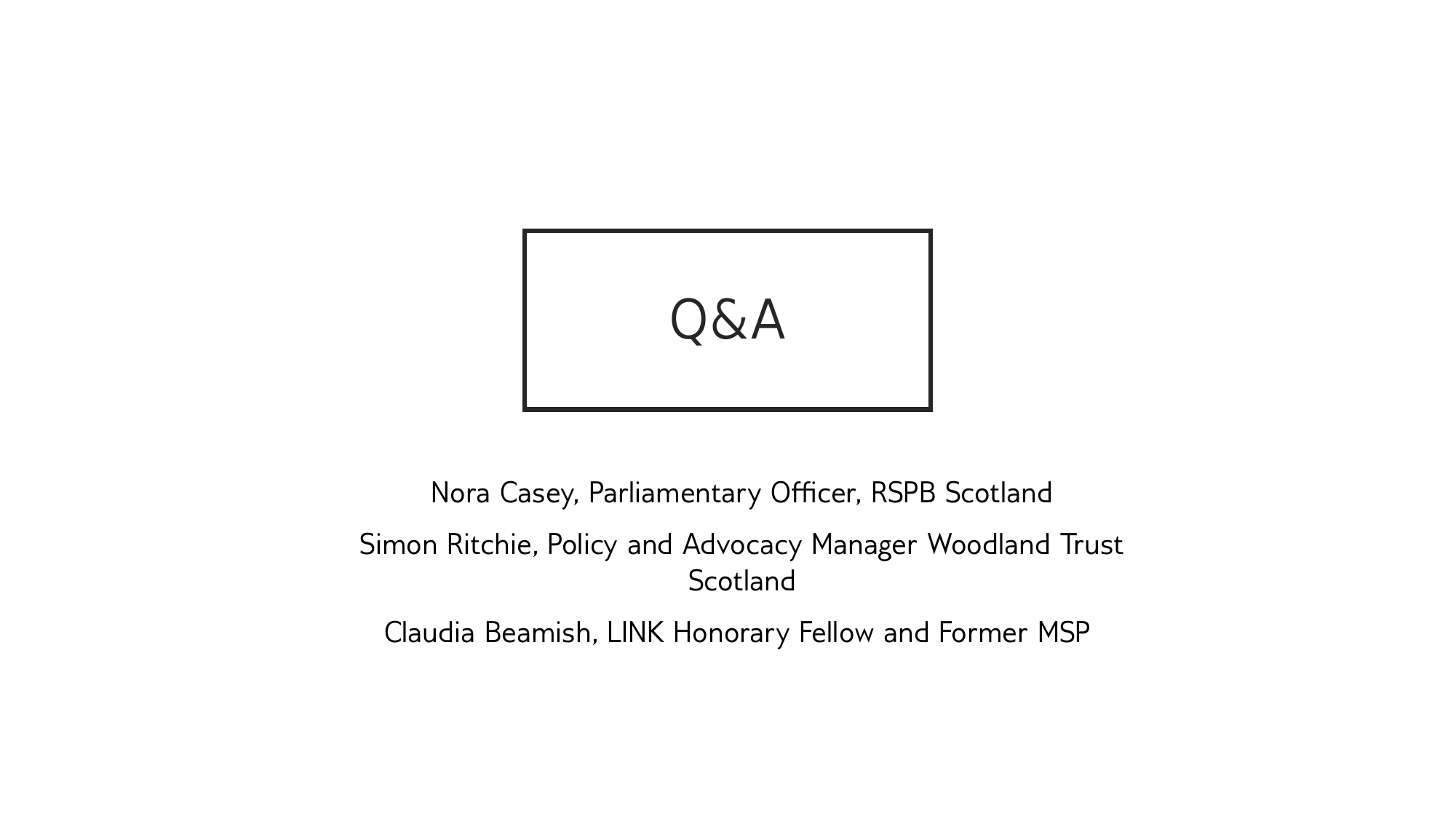

Q&A
Nora Casey, Parliamentary Officer, RSPB Scotland
Simon Ritchie, Policy and Advocacy Manager Woodland Trust Scotland
Claudia Beamish, LINK Honorary Fellow and Former MSP